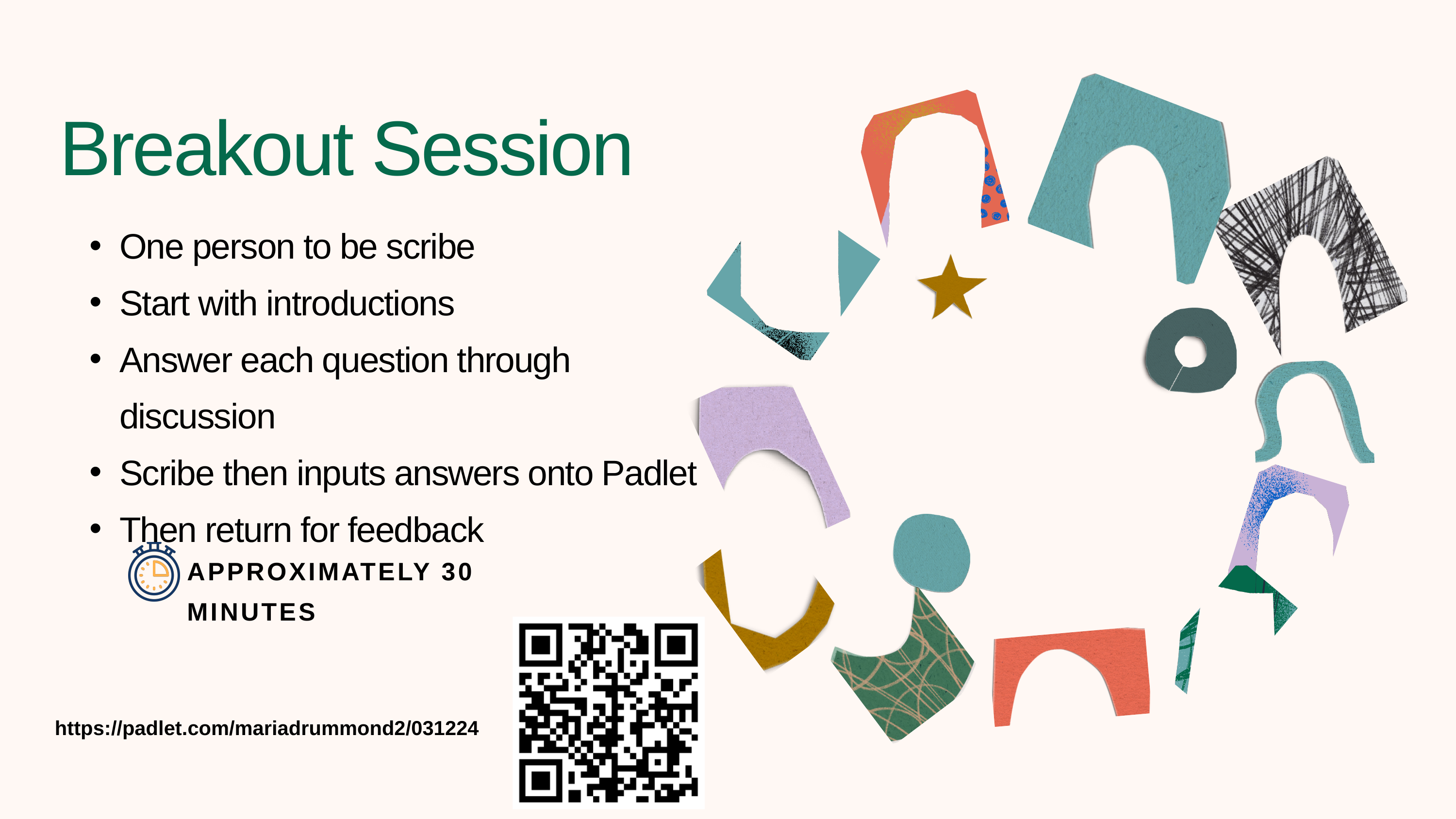

Breakout Session

One person to be scribe
Start with introductions
Answer each question through discussion
Scribe then inputs answers onto Padlet
Then return for feedback

APPROXIMATELY 30 MINUTES

https://padlet.com/mariadrummond2/031224